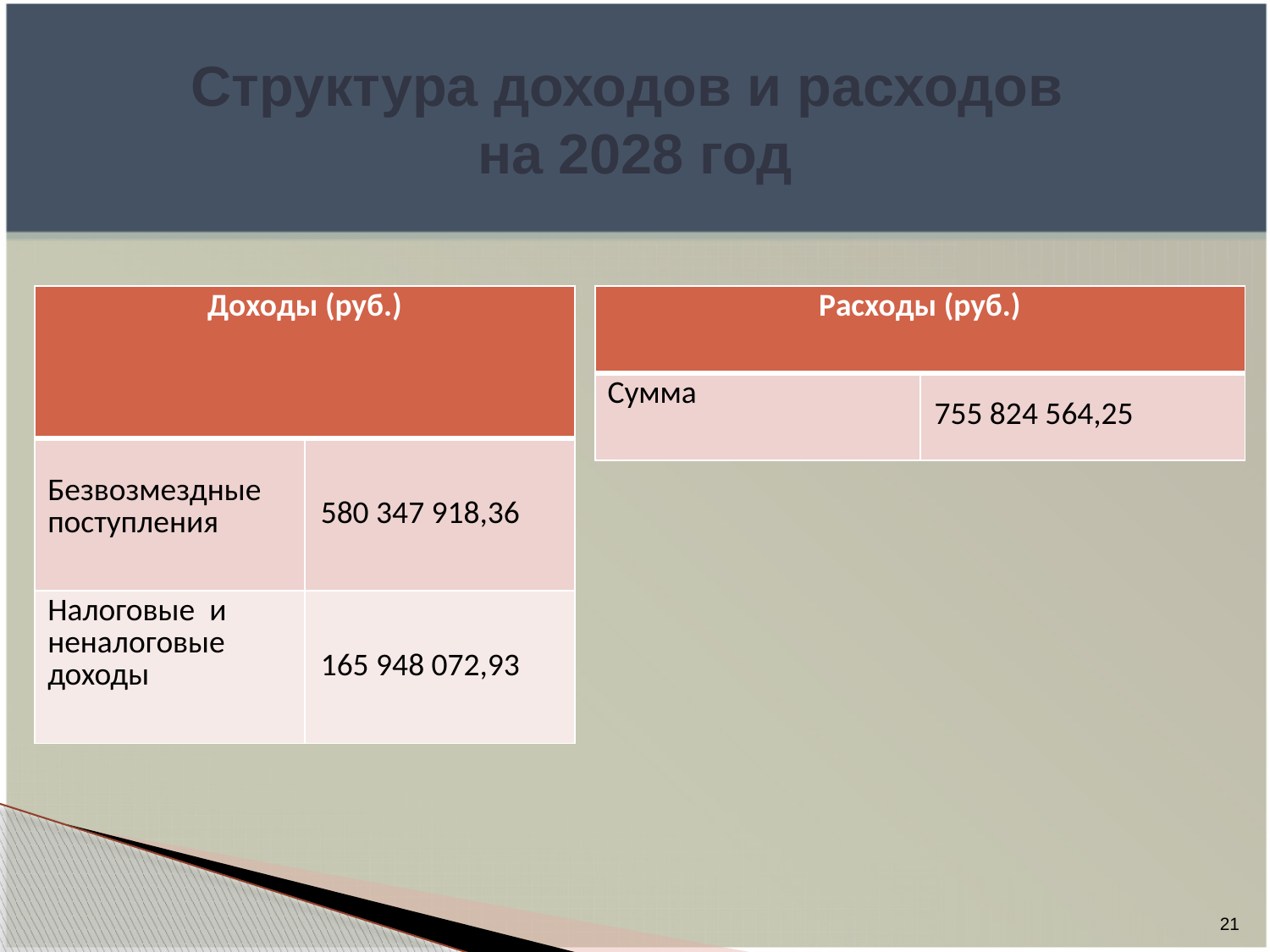

# Структура доходов и расходов на 2028 год
| Доходы (руб.) |  |
| --- | --- |
| Безвозмездные поступления | 580 347 918,36 |
| Налоговые и неналоговые доходы | 165 948 072,93 |
| Расходы (руб.) |  |
| --- | --- |
| Сумма | 755 824 564,25 |
21